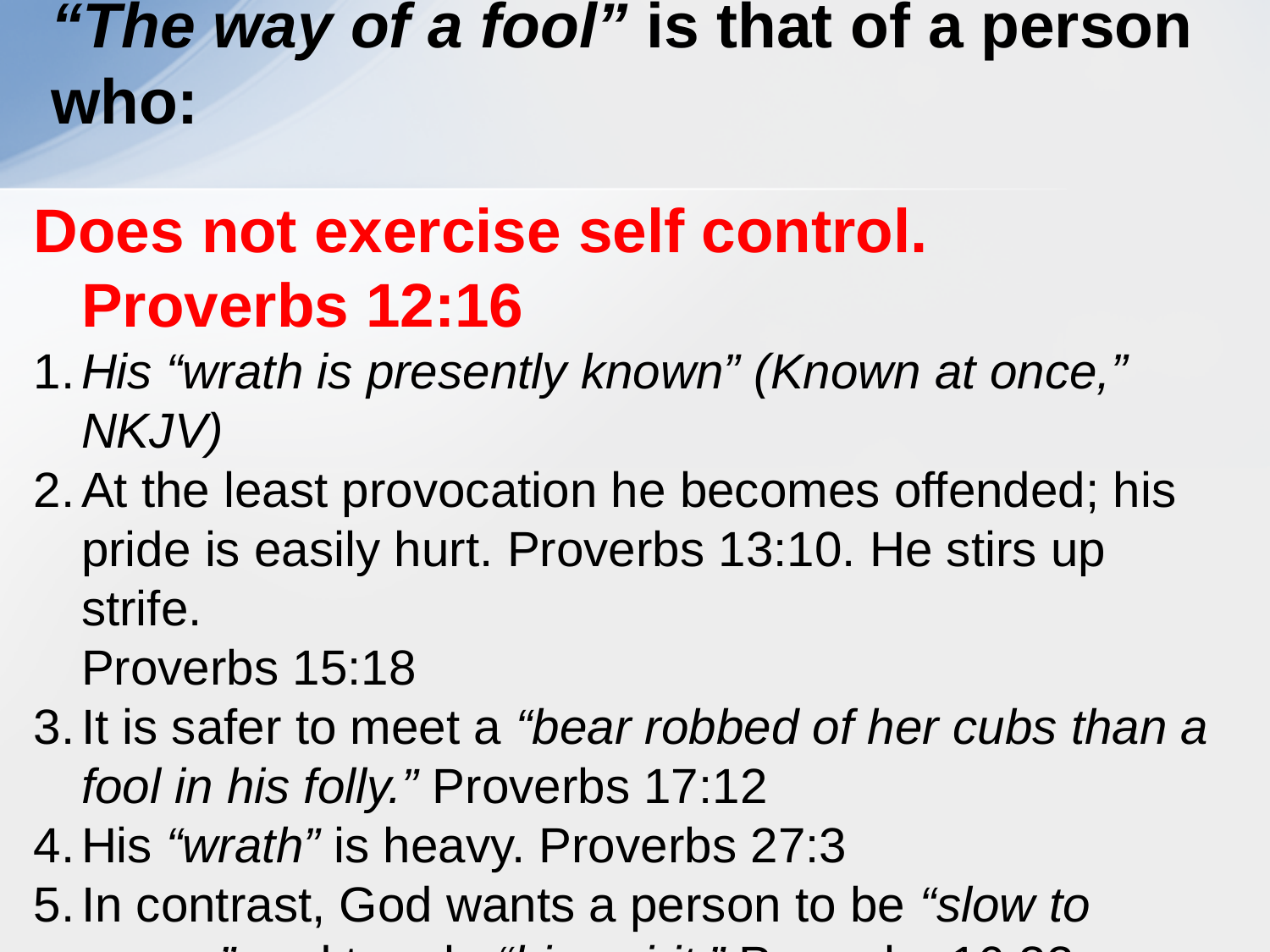

# “The way of a fool” is that of a person who:
Does not exercise self control.
Proverbs 12:16
1.	His “wrath is presently known” (Known at once,” NKJV)
2.	At the least provocation he becomes offended; his pride is easily hurt. Proverbs 13:10. He stirs up strife.
Proverbs 15:18
3.	It is safer to meet a “bear robbed of her cubs than a fool in his folly.” Proverbs 17:12
4.	His “wrath” is heavy. Proverbs 27:3
5.	In contrast, God wants a person to be “slow to anger,” and to rule “his spirit.” Proverbs 16:32; Proverbs 29:11;
cf. Ephesians 4:26; James 1:20